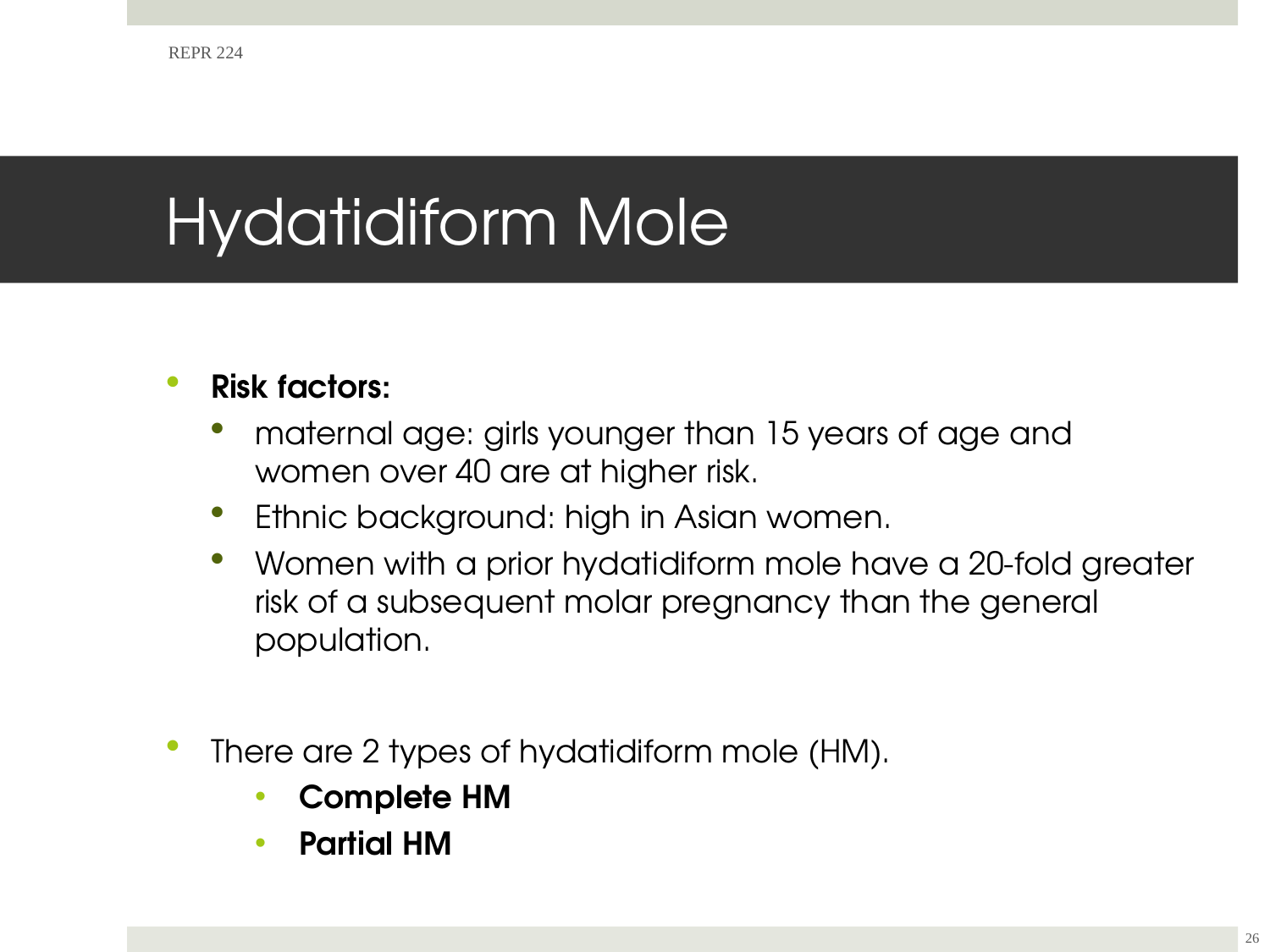

REPR 224
# Hydatidiform Mole
Risk factors:
maternal age: girls younger than 15 years of age and women over 40 are at higher risk.
Ethnic background: high in Asian women.
Women with a prior hydatidiform mole have a 20-fold greater risk of a subsequent molar pregnancy than the general population.

There are 2 types of hydatidiform mole (HM).
Complete HM
Partial HM

26